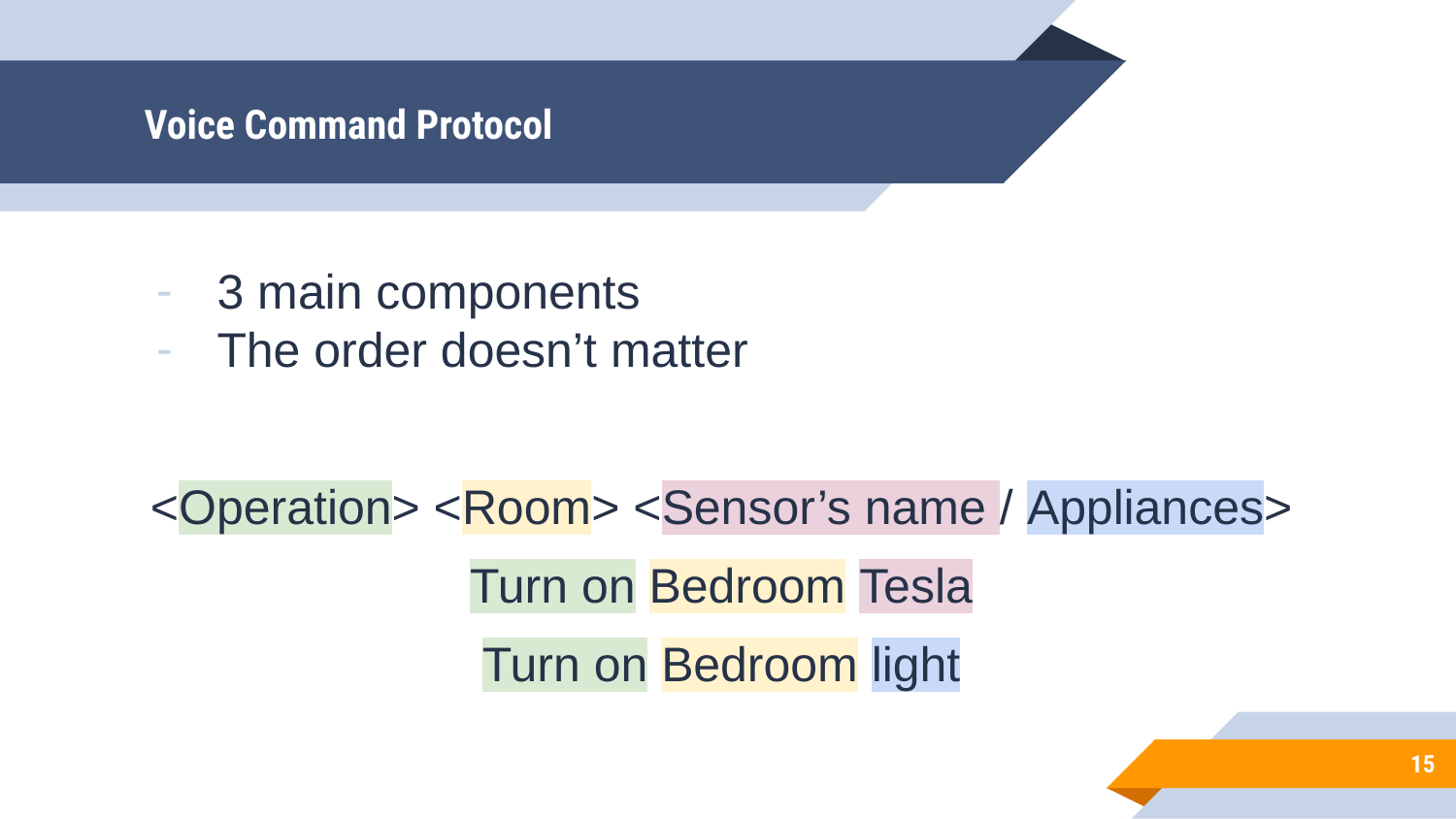

# Voice Command Protocol
3 main components
The order doesn’t matter

<Operation> <Room> <Sensor’s name / Appliances>
Turn on Bedroom Tesla
Turn on Bedroom light

15